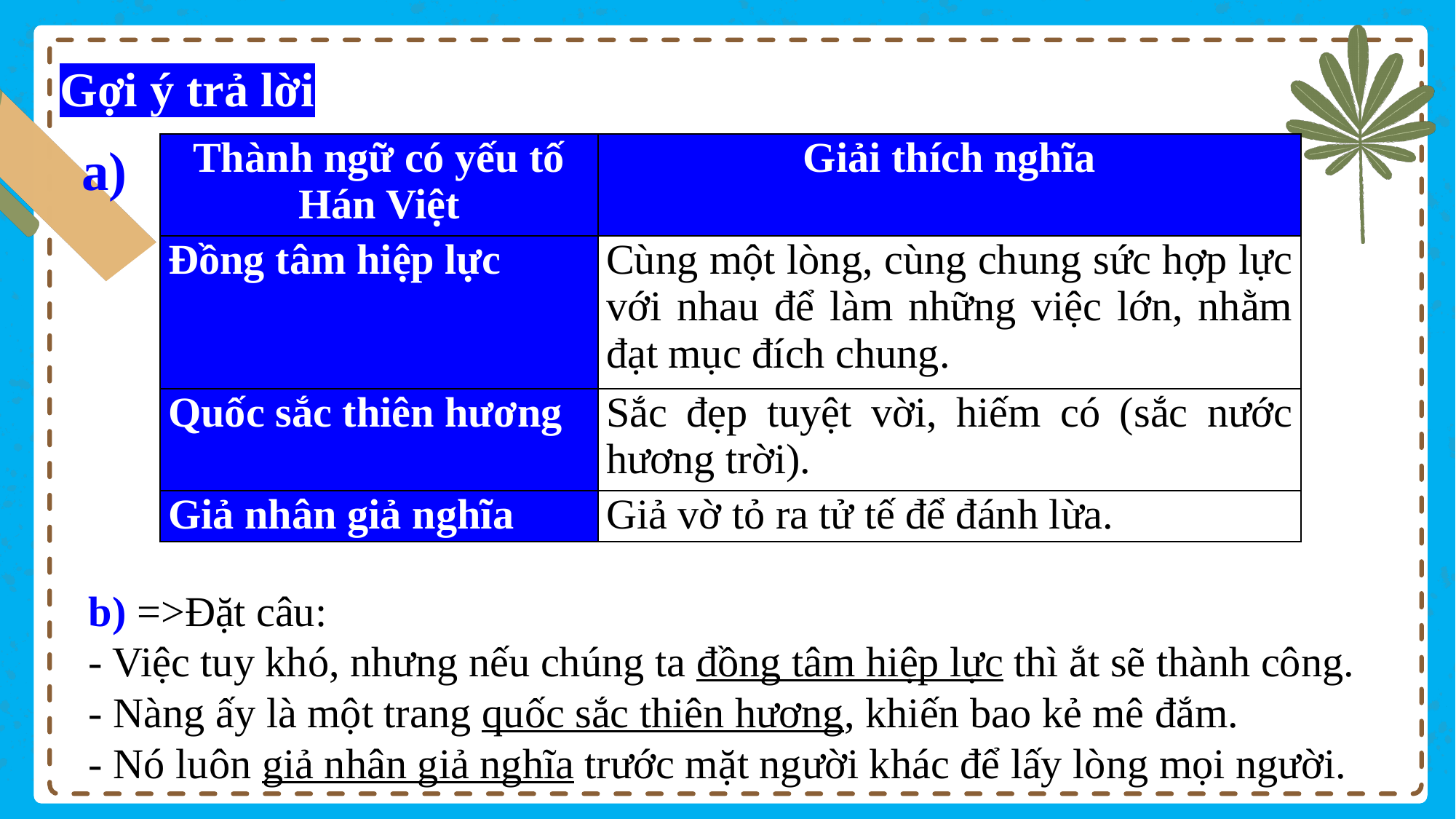

Gợi ý trả lời

a)
| Thành ngữ có yếu tố Hán Việt | Giải thích nghĩa |
| --- | --- |
| Đồng tâm hiệp lực | Cùng một lòng, cùng chung sức hợp lực với nhau để làm những việc lớn, nhằm đạt mục đích chung. |
| Quốc sắc thiên hương | Sắc đẹp tuyệt vời, hiếm có (sắc nước hương trời). |
| Giả nhân giả nghĩa | Giả vờ tỏ ra tử tế để đánh lừa. |
b) =>Đặt câu:
- Việc tuy khó, nhưng nếu chúng ta đồng tâm hiệp lực thì ắt sẽ thành công.
- Nàng ấy là một trang quốc sắc thiên hương, khiến bao kẻ mê đắm.
- Nó luôn giả nhân giả nghĩa trước mặt người khác để lấy lòng mọi người.